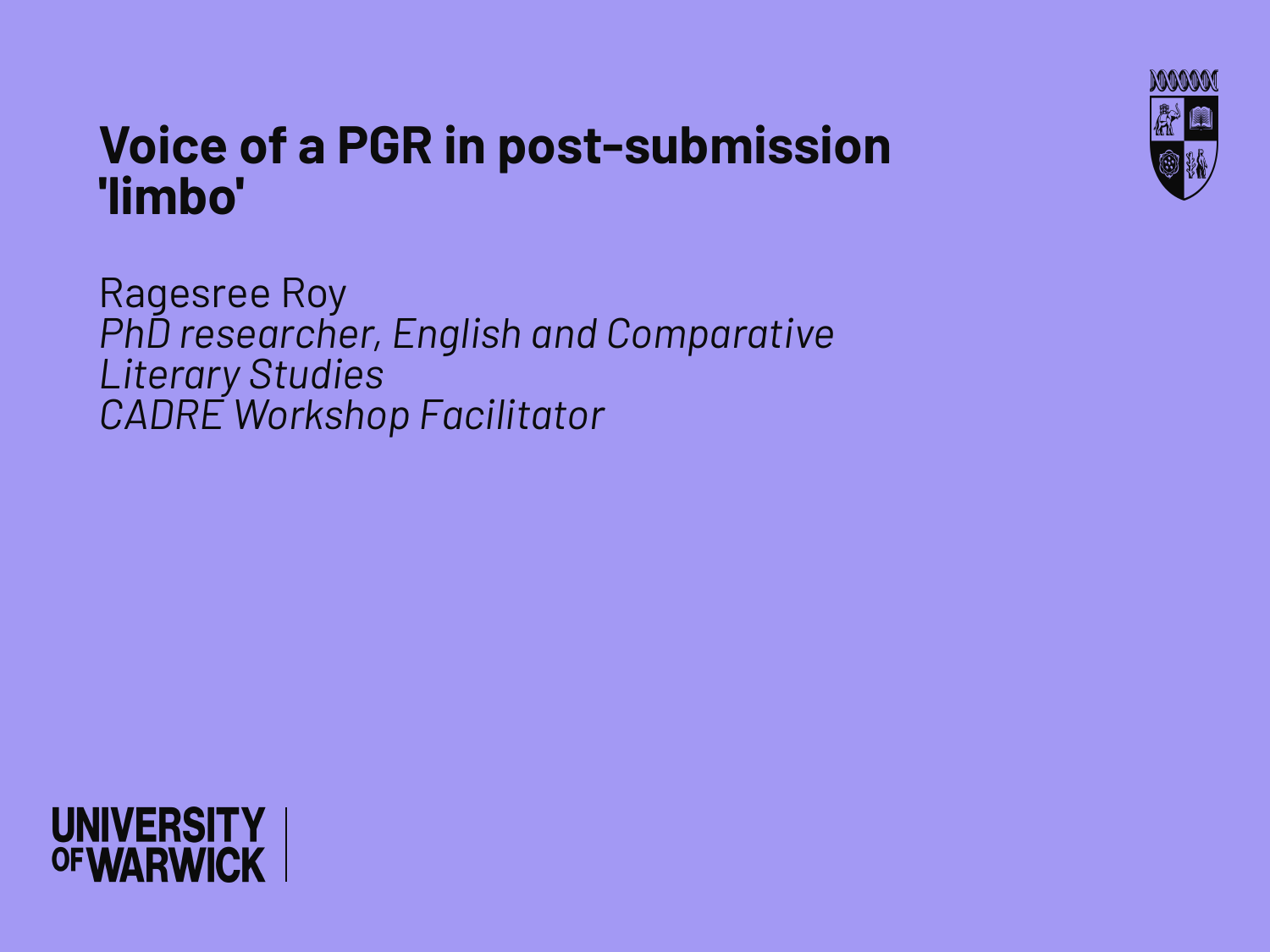

# Voice of a PGR in post-submission 'limbo' Ragesree Roy PhD researcher, English and Comparative Literary Studies CADRE Workshop Facilitator